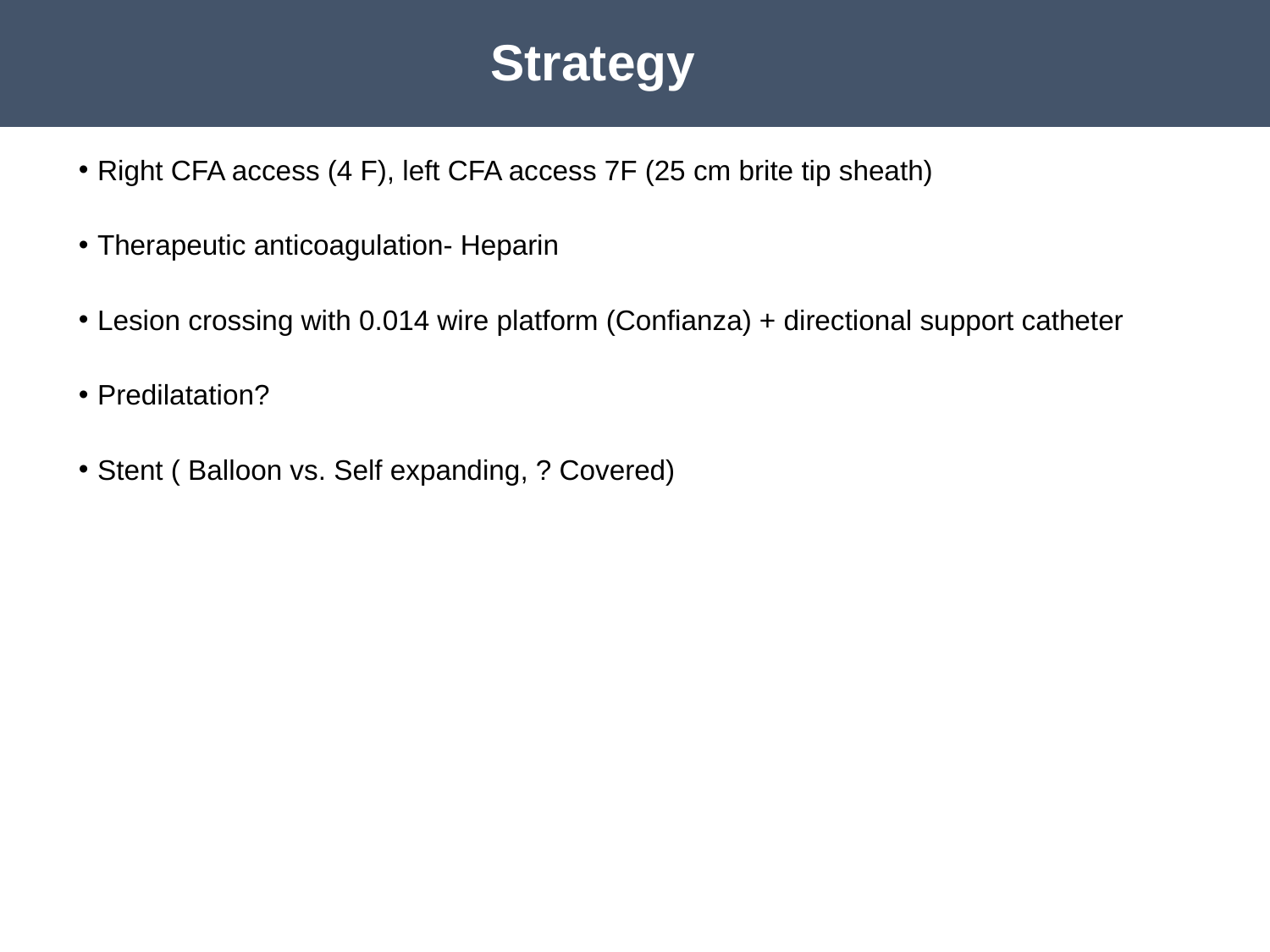

# Strategy
Right CFA access (4 F), left CFA access 7F (25 cm brite tip sheath)

Therapeutic anticoagulation- Heparin

Lesion crossing with 0.014 wire platform (Confianza) + directional support catheter

Predilatation?

Stent ( Balloon vs. Self expanding, ? Covered)